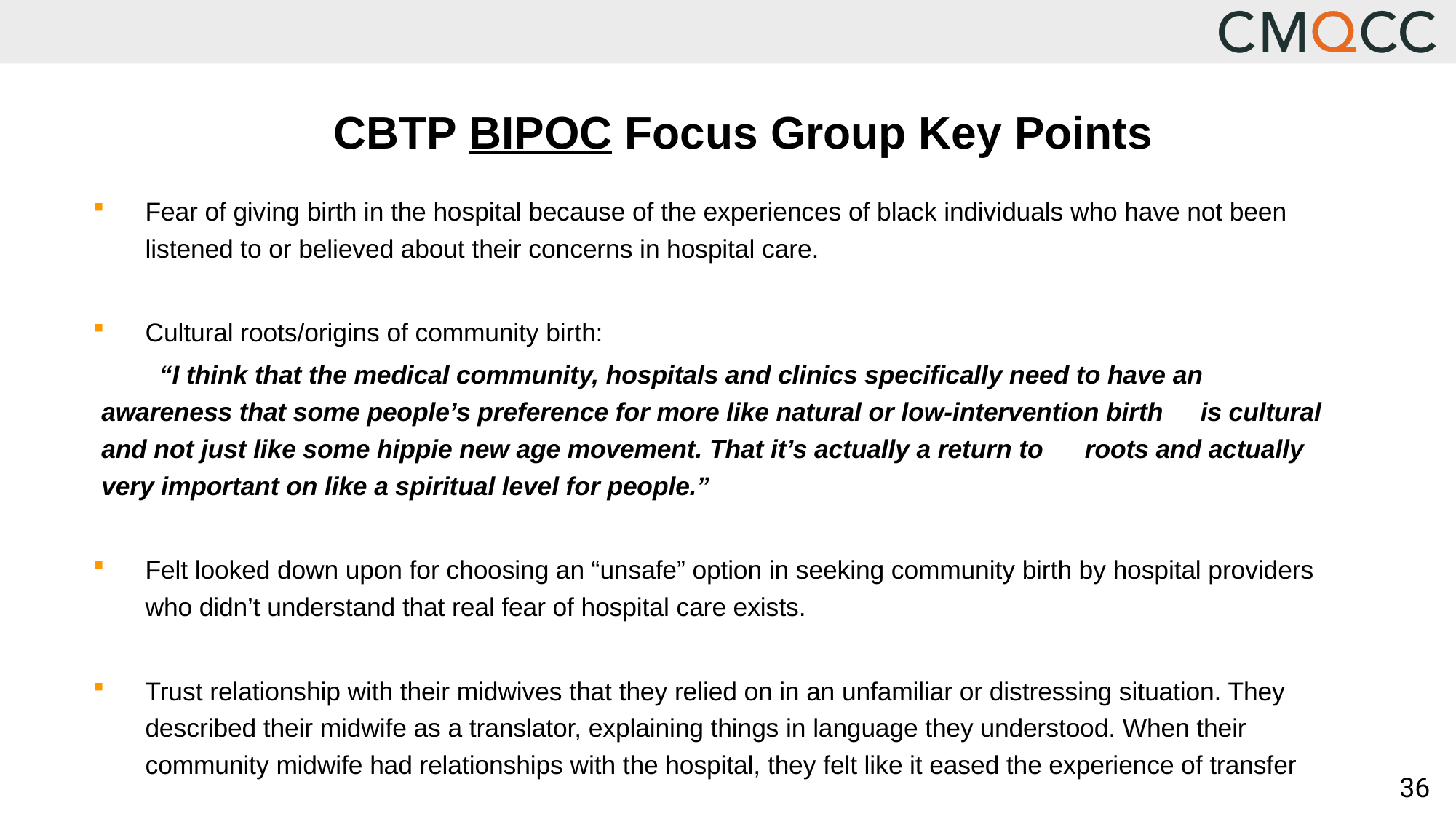

# CBTP BIPOC Focus Group Key Points
Fear of giving birth in the hospital because of the experiences of black individuals who have not been listened to or believed about their concerns in hospital care.

Cultural roots/origins of community birth:
 	“I think that the medical community, hospitals and clinics specifically need to have an 	awareness that some people’s preference for more like natural or low-intervention birth 	is cultural and not just like some hippie new age movement. That it’s actually a return to 	roots and actually very important on like a spiritual level for people.”

Felt looked down upon for choosing an “unsafe” option in seeking community birth by hospital providers who didn’t understand that real fear of hospital care exists.

Trust relationship with their midwives that they relied on in an unfamiliar or distressing situation. They described their midwife as a translator, explaining things in language they understood. When their community midwife had relationships with the hospital, they felt like it eased the experience of transfer